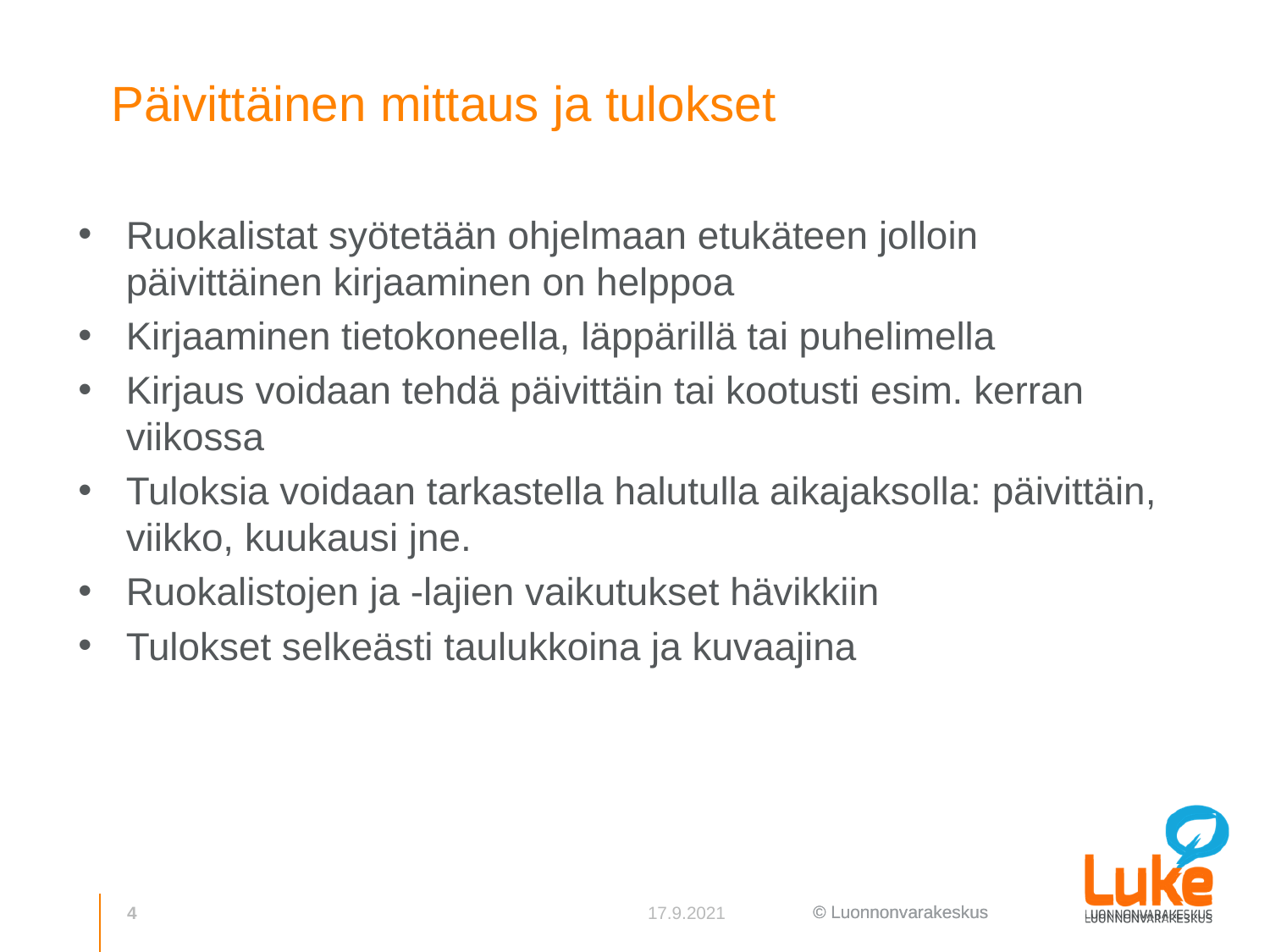

# Päivittäinen mittaus ja tulokset
Ruokalistat syötetään ohjelmaan etukäteen jolloin päivittäinen kirjaaminen on helppoa
Kirjaaminen tietokoneella, läppärillä tai puhelimella
Kirjaus voidaan tehdä päivittäin tai kootusti esim. kerran viikossa
Tuloksia voidaan tarkastella halutulla aikajaksolla: päivittäin, viikko, kuukausi jne.
Ruokalistojen ja -lajien vaikutukset hävikkiin
Tulokset selkeästi taulukkoina ja kuvaajina

4
17.9.2021